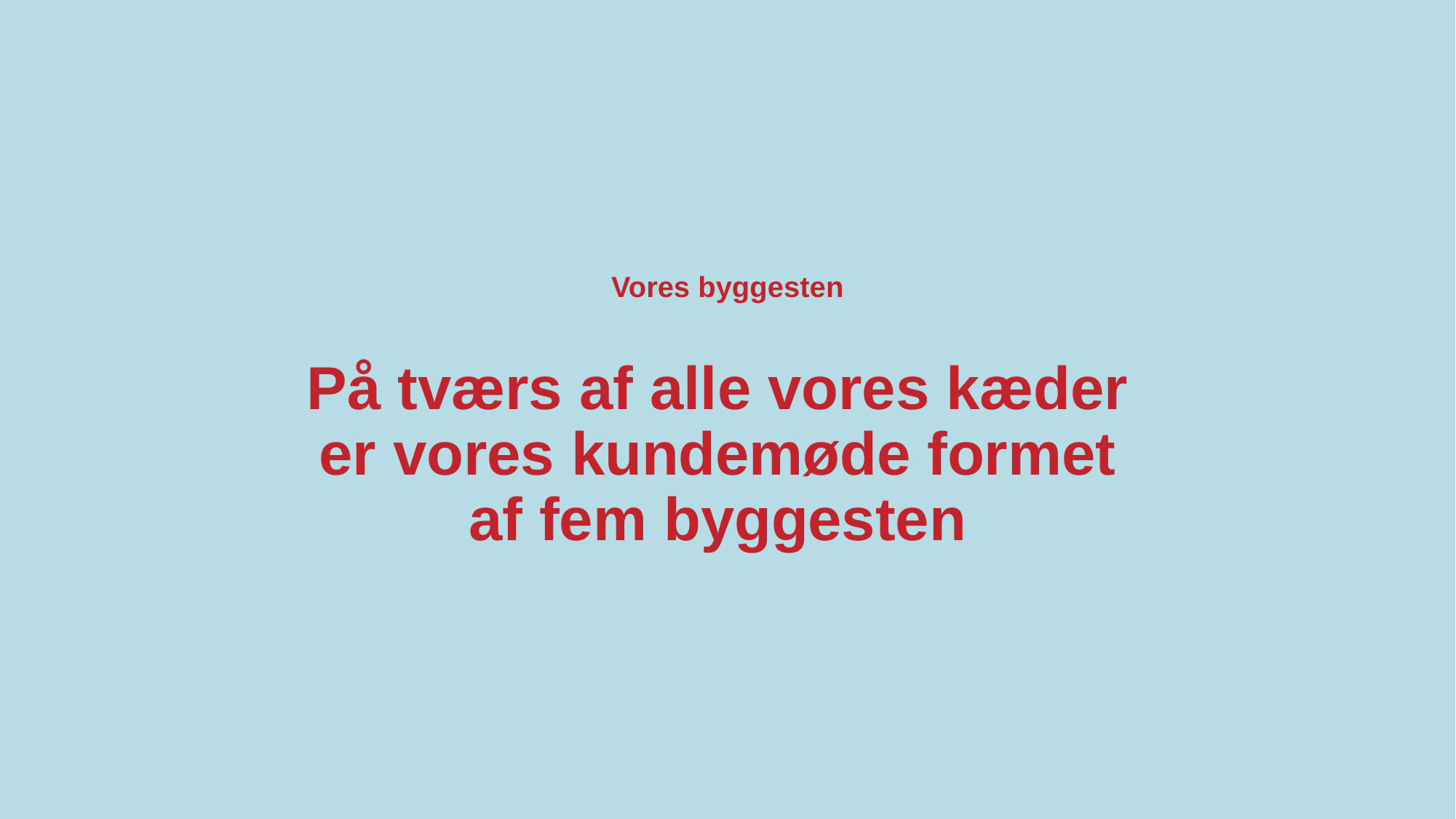

Vores byggesten
På tværs af alle vores kæder
er vores kundemøde formet
af fem byggesten